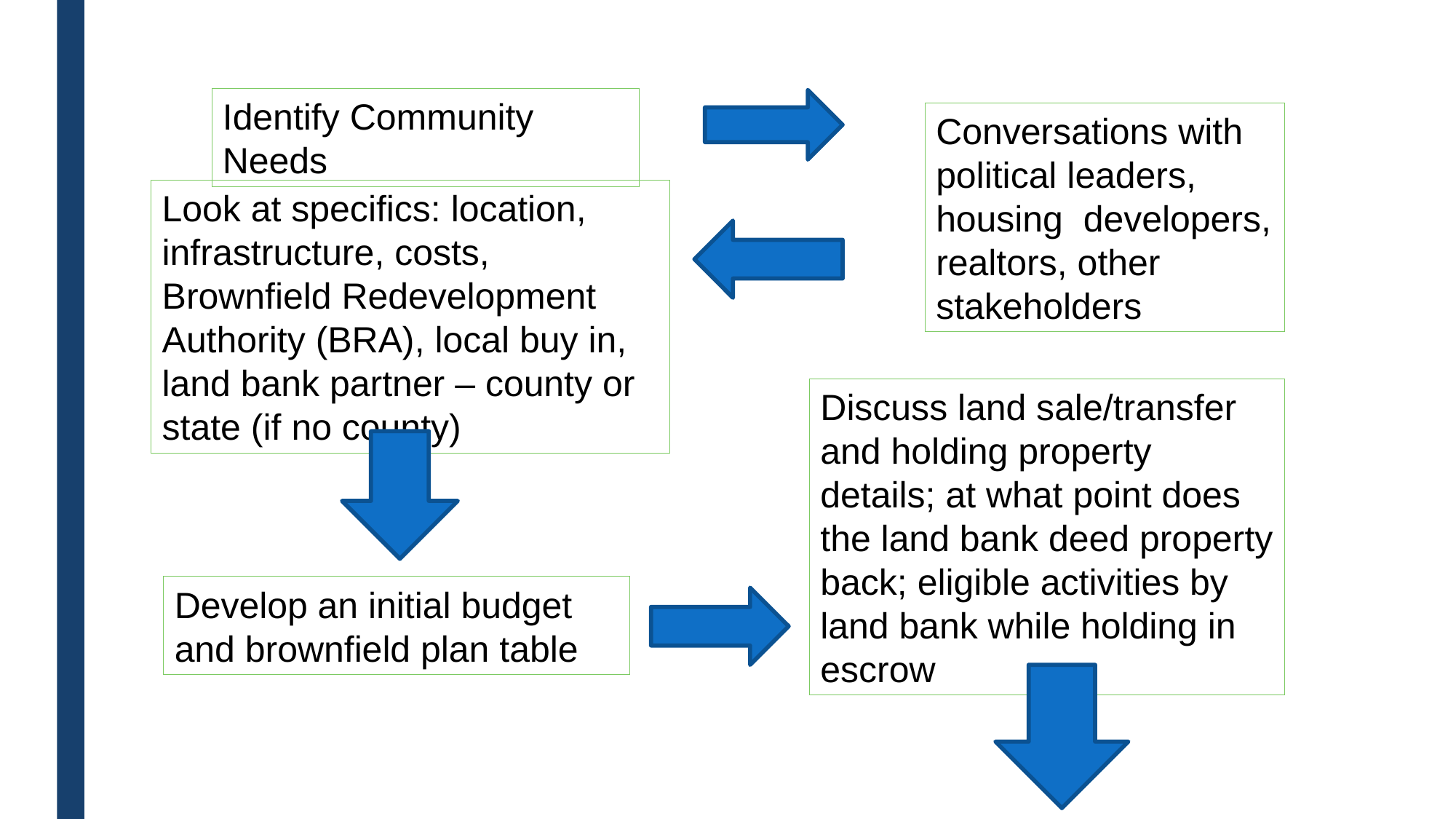

Identify Community Needs

Conversations with political leaders, housing  developers, realtors, other stakeholders
Look at specifics: location, infrastructure, costs, Brownfield Redevelopment Authority (BRA), local buy in, land bank partner – county or state (if no county)

Discuss land sale/transfer and holding property details; at what point does the land bank deed property back; eligible activities by land bank while holding in escrow

Develop an initial budget and brownfield plan table